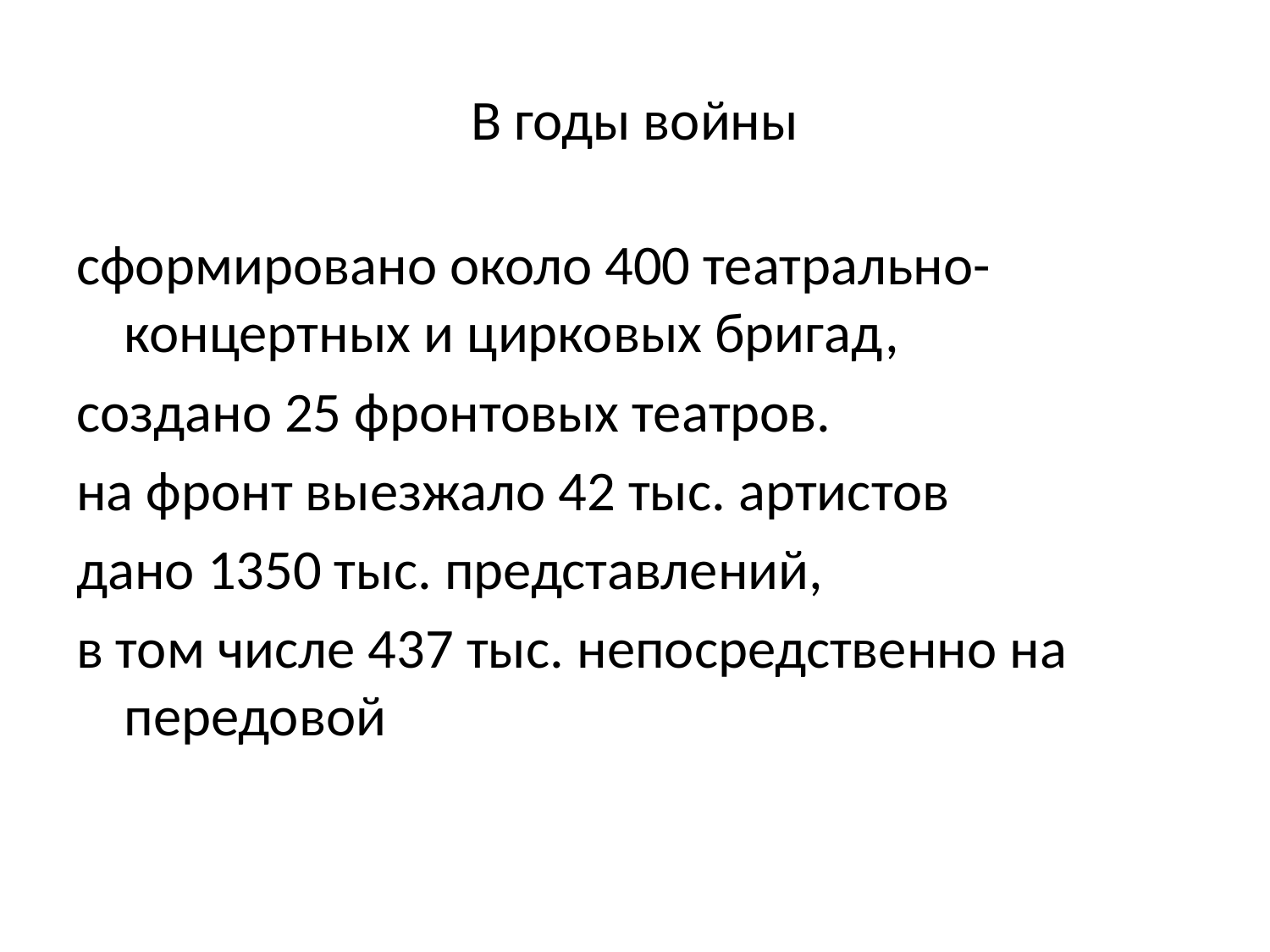

# В годы войны
сформировано около 400 театрально-концертных и цирковых бригад,
создано 25 фронтовых театров.
на фронт выезжало 42 тыс. артистов
дано 1350 тыс. представлений,
в том числе 437 тыс. непосредственно на передовой